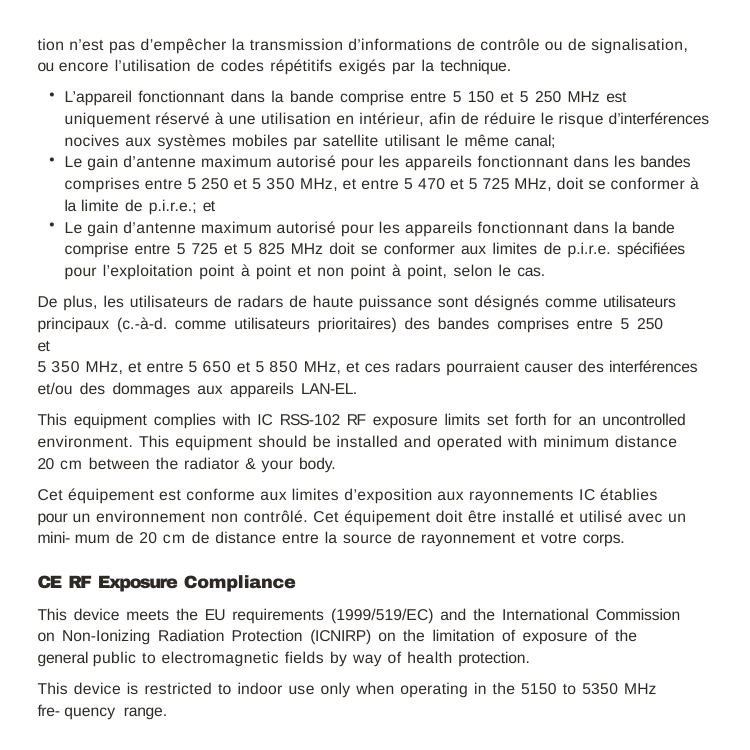

tion n’est pas d’empêcher la transmission d’informations de contrôle ou de signalisation, ou encore l’utilisation de codes répétitifs exigés par la technique.
L’appareil fonctionnant dans la bande comprise entre 5 150 et 5 250 MHz est uniquement réservé à une utilisation en intérieur, afin de réduire le risque d’interférences nocives aux systèmes mobiles par satellite utilisant le même canal;
Le gain d’antenne maximum autorisé pour les appareils fonctionnant dans les bandes comprises entre 5 250 et 5 350 MHz, et entre 5 470 et 5 725 MHz, doit se conformer à la limite de p.i.r.e.; et
Le gain d’antenne maximum autorisé pour les appareils fonctionnant dans la bande comprise entre 5 725 et 5 825 MHz doit se conformer aux limites de p.i.r.e. spécifiées pour l’exploitation point à point et non point à point, selon le cas.
De plus, les utilisateurs de radars de haute puissance sont désignés comme utilisateurs principaux (c.-à-d. comme utilisateurs prioritaires) des bandes comprises entre 5 250 et
5 350 MHz, et entre 5 650 et 5 850 MHz, et ces radars pourraient causer des interférences et/ou des dommages aux appareils LAN-EL.
This equipment complies with IC RSS-102 RF exposure limits set forth for an uncontrolled environment. This equipment should be installed and operated with minimum distance 20 cm between the radiator & your body.
Cet équipement est conforme aux limites d’exposition aux rayonnements IC établies pour un environnement non contrôlé. Cet équipement doit être installé et utilisé avec un mini- mum de 20 cm de distance entre la source de rayonnement et votre corps.

CE RF Exposure Compliance
This device meets the EU requirements (1999/519/EC) and the International Commission on Non-Ionizing Radiation Protection (ICNIRP) on the limitation of exposure of the general public to electromagnetic fields by way of health protection.
This device is restricted to indoor use only when operating in the 5150 to 5350 MHz fre- quency range.